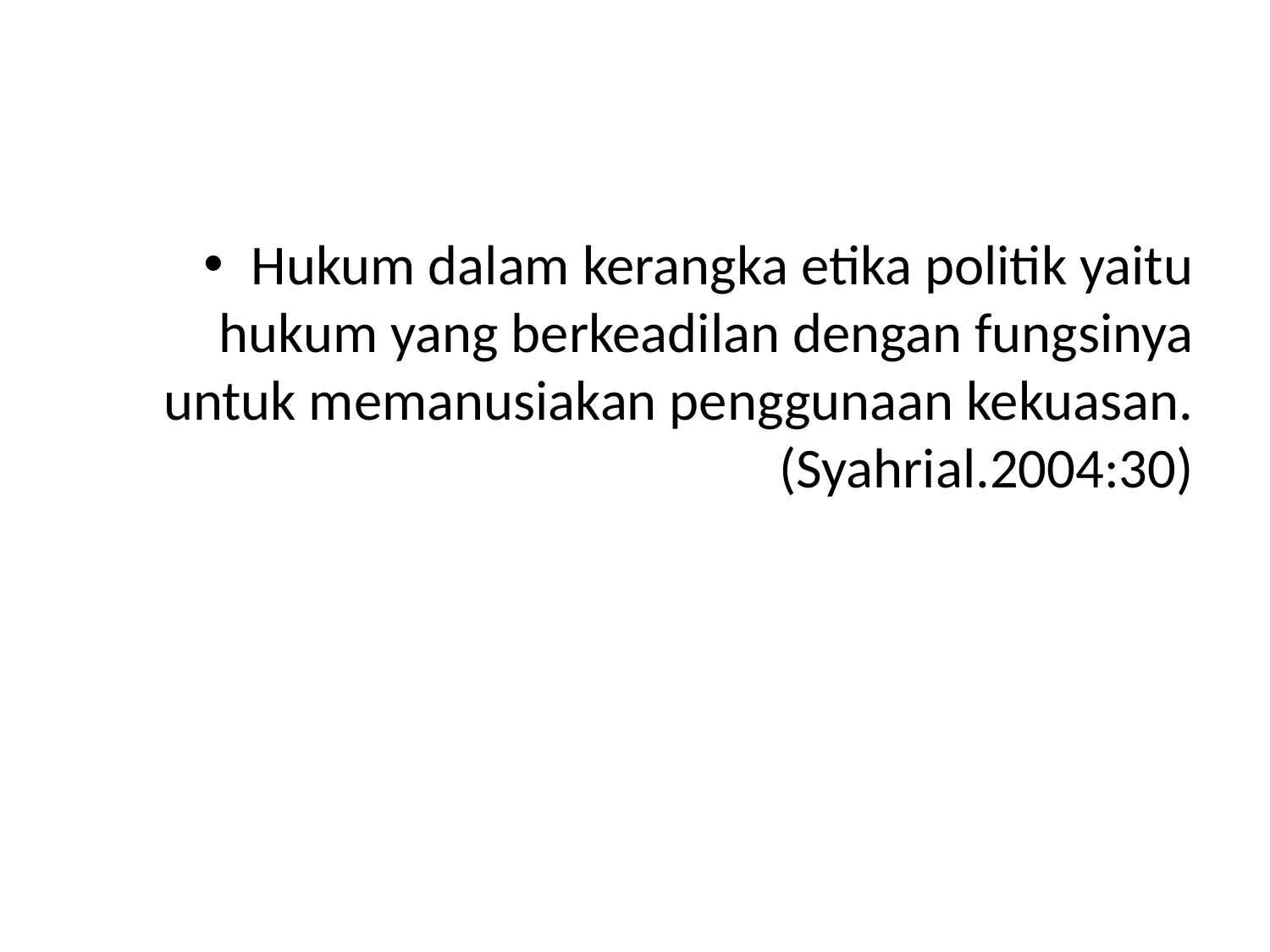

#
Hukum dalam kerangka etika politik yaitu hukum yang berkeadilan dengan fungsinya untuk memanusiakan penggunaan kekuasan.(Syahrial.2004:30)